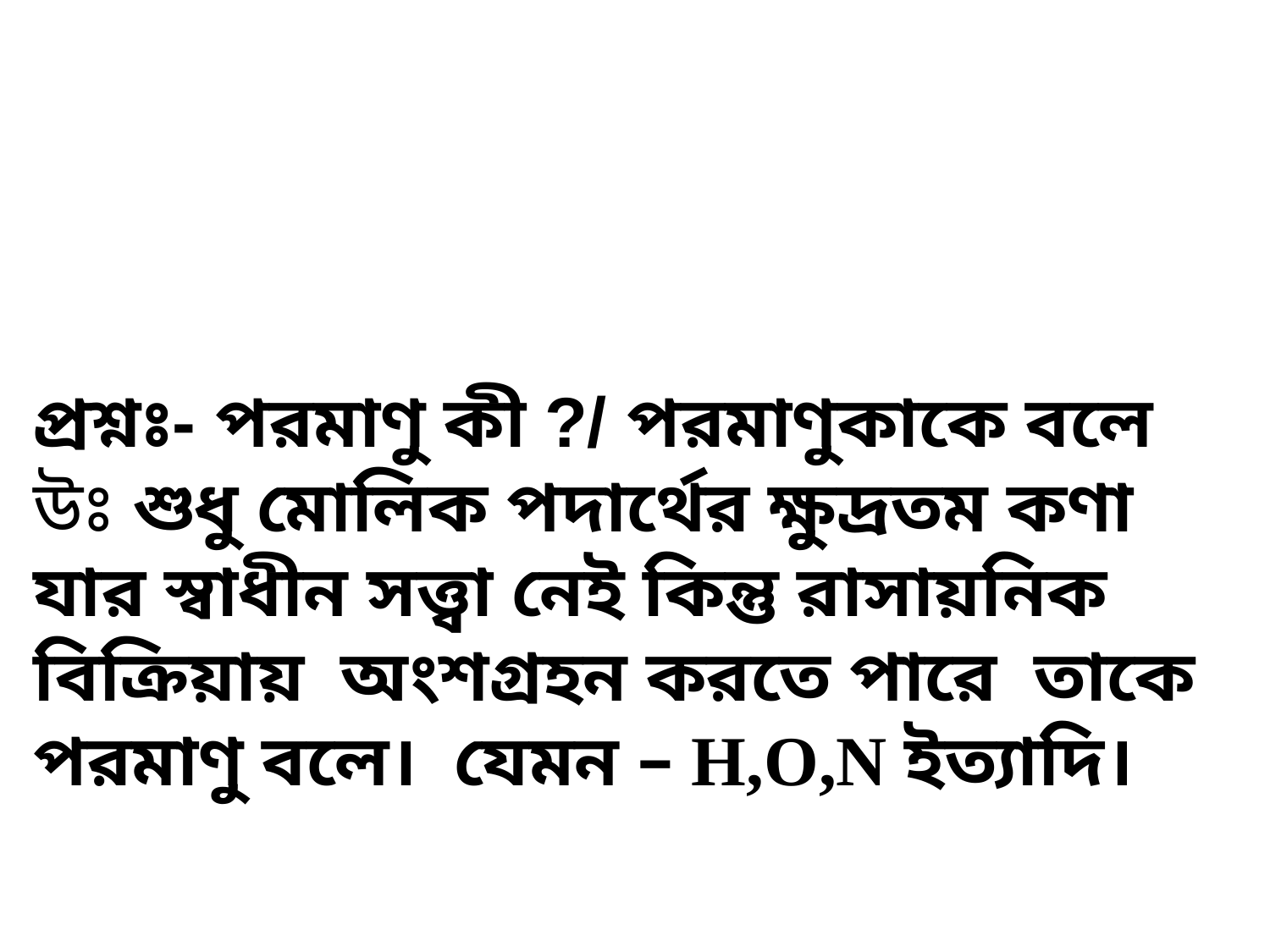

প্রশ্নঃ- পরমাণু কী ?/ পরমাণুকাকে বলে
উঃ শুধু মোলিক পদার্থের ক্ষুদ্রতম কণা যার স্বাধীন সত্ত্বা নেই কিন্তু রাসায়নিক বিক্রিয়ায়  অংশগ্রহন করতে পারে  তাকে পরমাণু বলে।  যেমন – H,O,N ইত্যাদি।